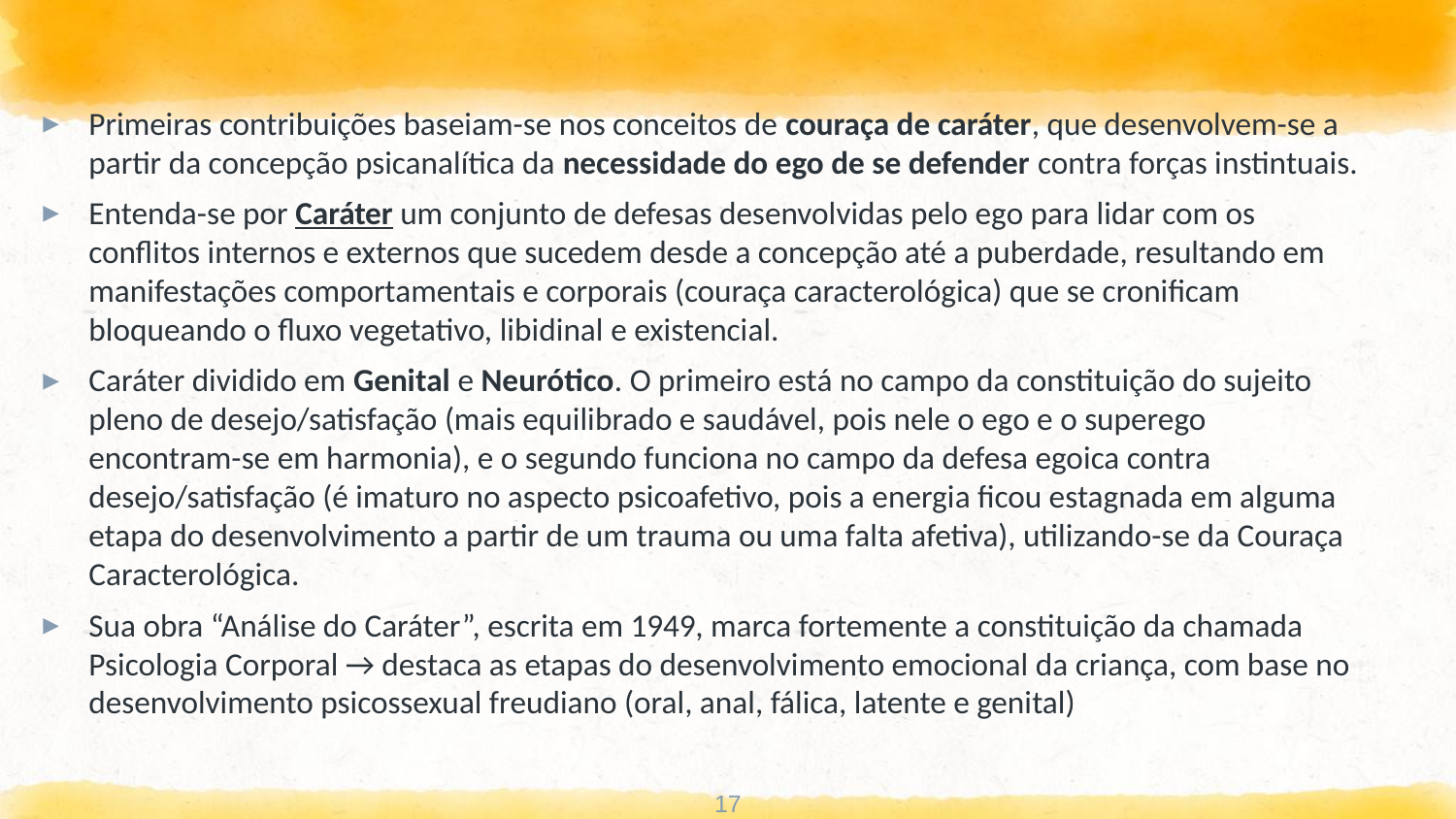

Primeiras contribuições baseiam-se nos conceitos de couraça de caráter, que desenvolvem-se a partir da concepção psicanalítica da necessidade do ego de se defender contra forças instintuais.
Entenda-se por Caráter um conjunto de defesas desenvolvidas pelo ego para lidar com os conflitos internos e externos que sucedem desde a concepção até a puberdade, resultando em manifestações comportamentais e corporais (couraça caracterológica) que se cronificam bloqueando o fluxo vegetativo, libidinal e existencial.
Caráter dividido em Genital e Neurótico. O primeiro está no campo da constituição do sujeito pleno de desejo/satisfação (mais equilibrado e saudável, pois nele o ego e o superego encontram-se em harmonia), e o segundo funciona no campo da defesa egoica contra desejo/satisfação (é imaturo no aspecto psicoafetivo, pois a energia ficou estagnada em alguma etapa do desenvolvimento a partir de um trauma ou uma falta afetiva), utilizando-se da Couraça Caracterológica.
Sua obra “Análise do Caráter”, escrita em 1949, marca fortemente a constituição da chamada Psicologia Corporal → destaca as etapas do desenvolvimento emocional da criança, com base no desenvolvimento psicossexual freudiano (oral, anal, fálica, latente e genital)

.

17